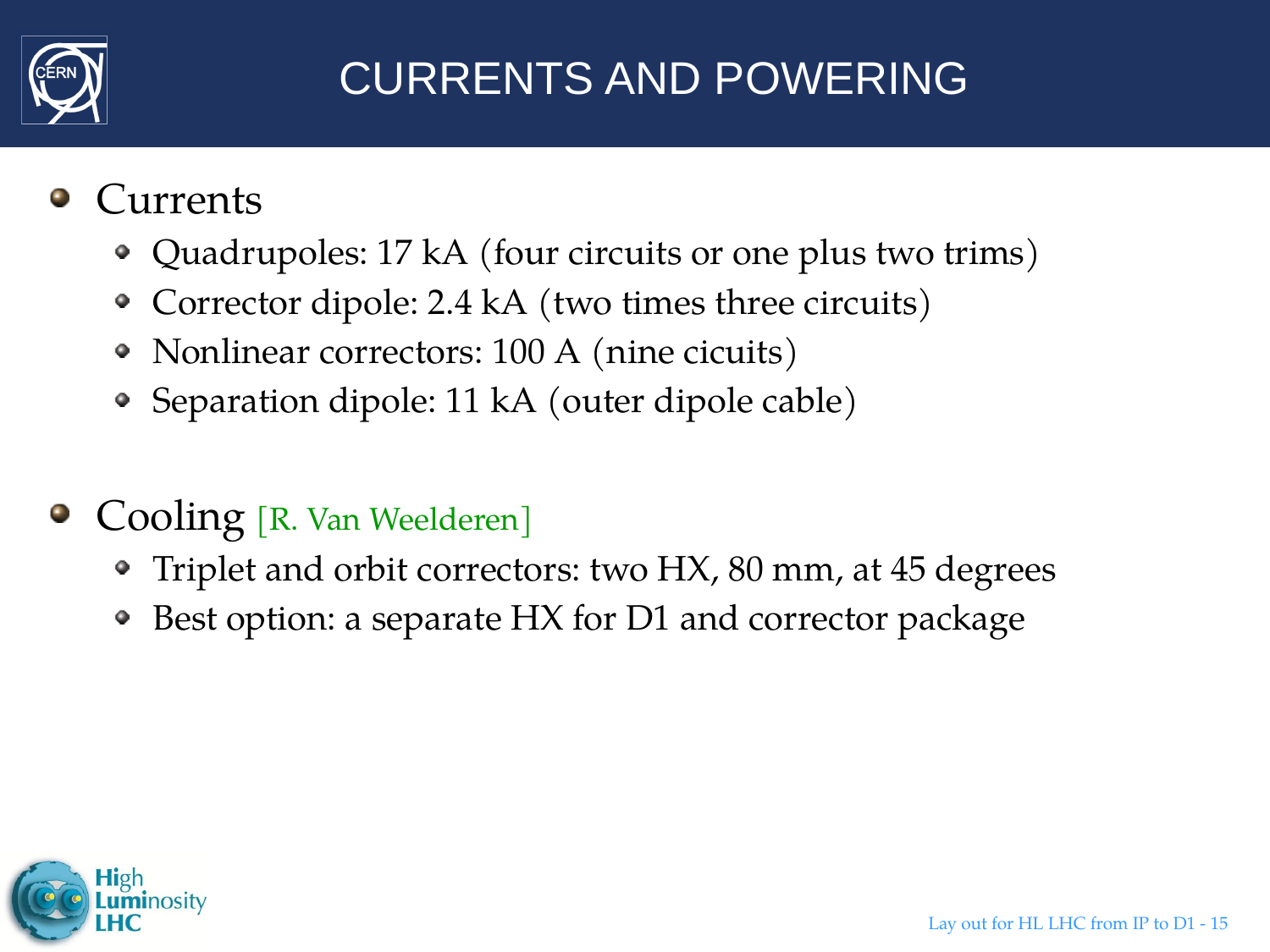

# CURRENTS AND POWERING
Currents
Quadrupoles: 17 kA (four circuits or one plus two trims)
Corrector dipole: 2.4 kA (two times three circuits)
Nonlinear correctors: 100 A (nine cicuits)
Separation dipole: 11 kA (outer dipole cable)

Cooling [R. Van Weelderen]
Triplet and orbit correctors: two HX, 80 mm, at 45 degrees
Best option: a separate HX for D1 and corrector package
Lay out for HL LHC from IP to D1 - 15